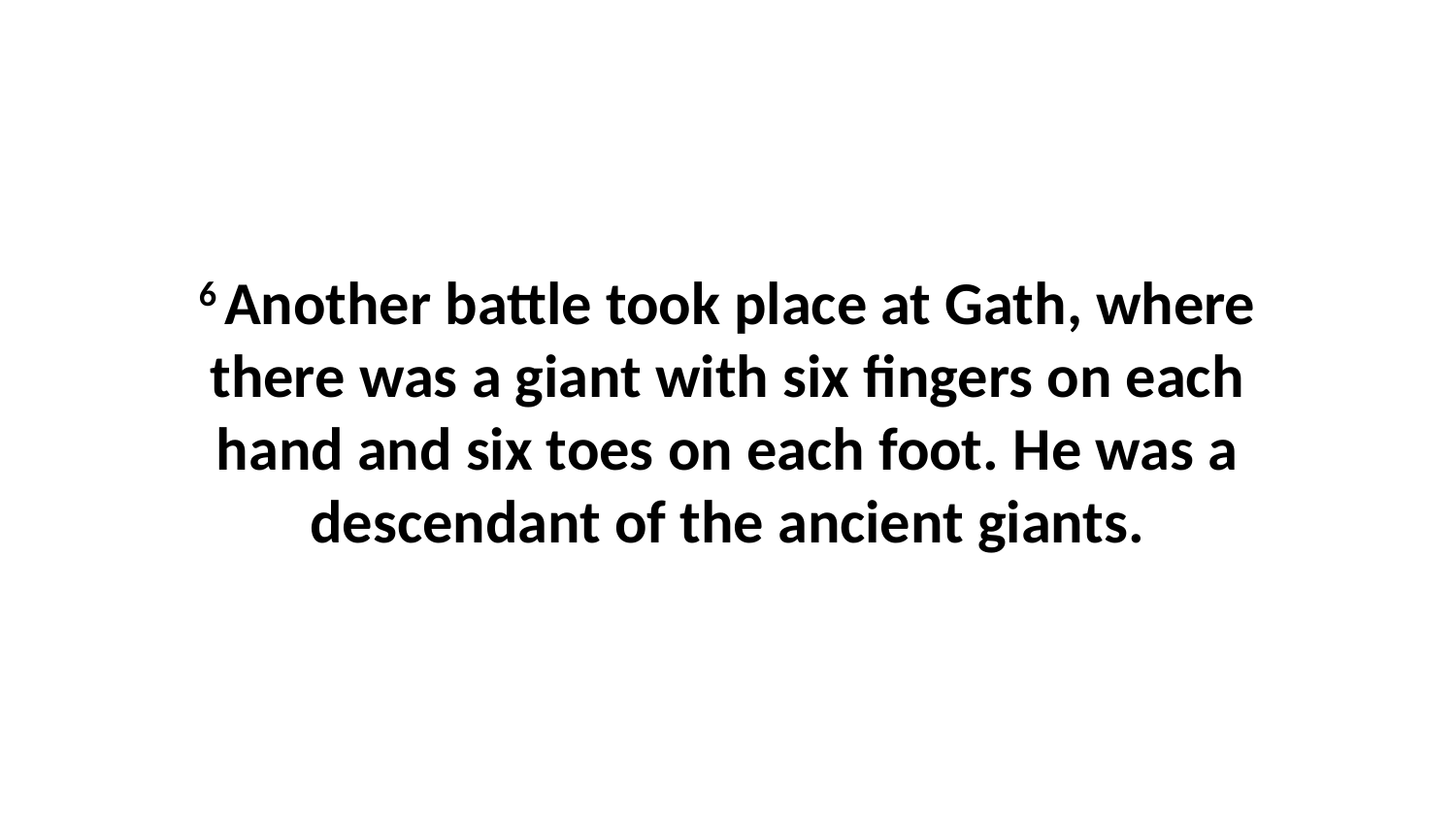

6 Another battle took place at Gath, where there was a giant with six fingers on each hand and six toes on each foot. He was a descendant of the ancient giants.